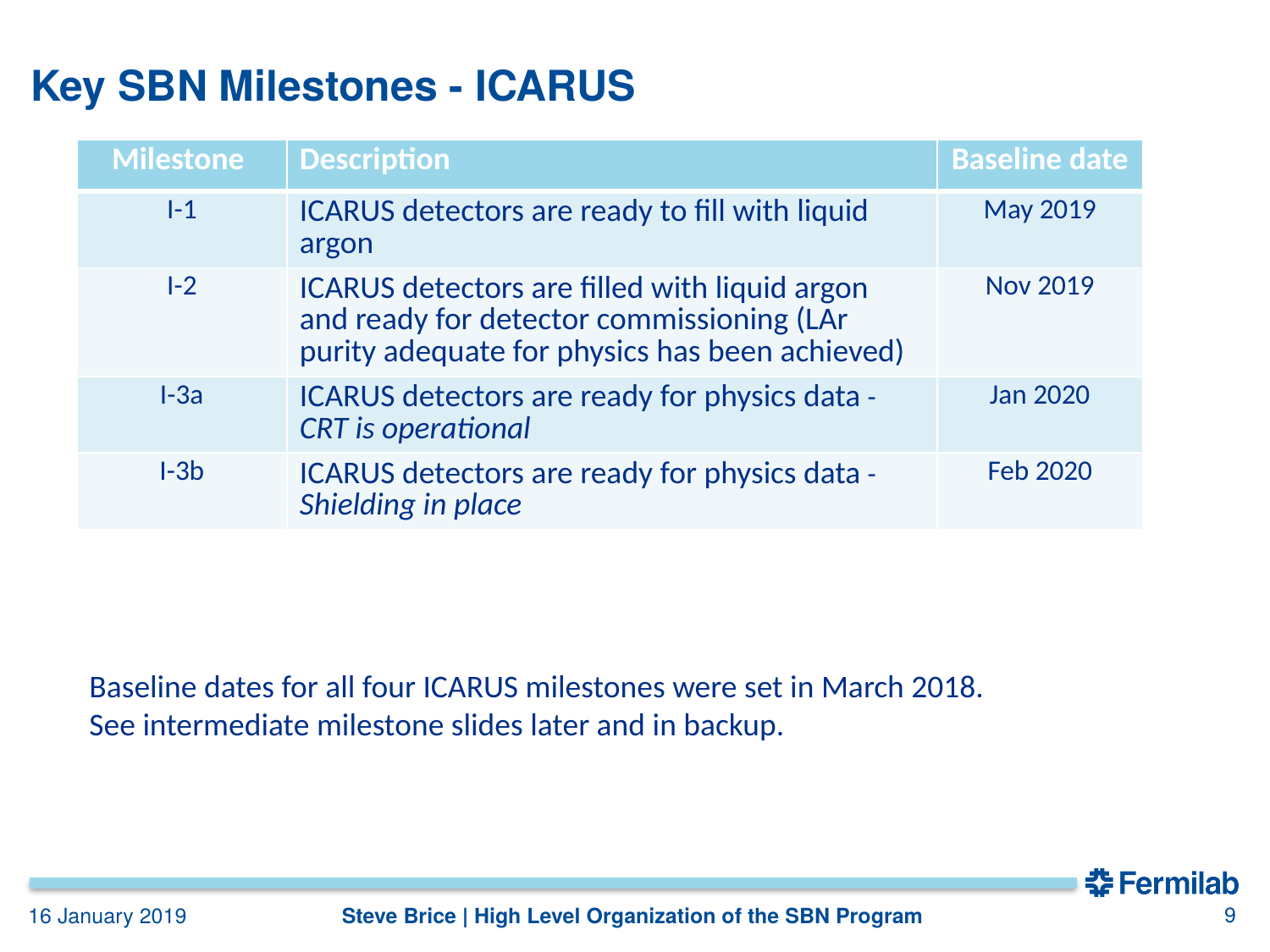

# Key SBN Milestones - ICARUS
| Milestone | Description | Baseline date |
| --- | --- | --- |
| I-1 | ICARUS detectors are ready to fill with liquid argon | May 2019 |
| I-2 | ICARUS detectors are filled with liquid argon and ready for detector commissioning (LAr purity adequate for physics has been achieved) | Nov 2019 |
| I-3a | ICARUS detectors are ready for physics data - CRT is operational | Jan 2020 |
| I-3b | ICARUS detectors are ready for physics data - Shielding in place | Feb 2020 |
Baseline dates for all four ICARUS milestones were set in March 2018.
See intermediate milestone slides later and in backup.

9
Steve Brice | High Level Organization of the SBN Program
16 January 2019